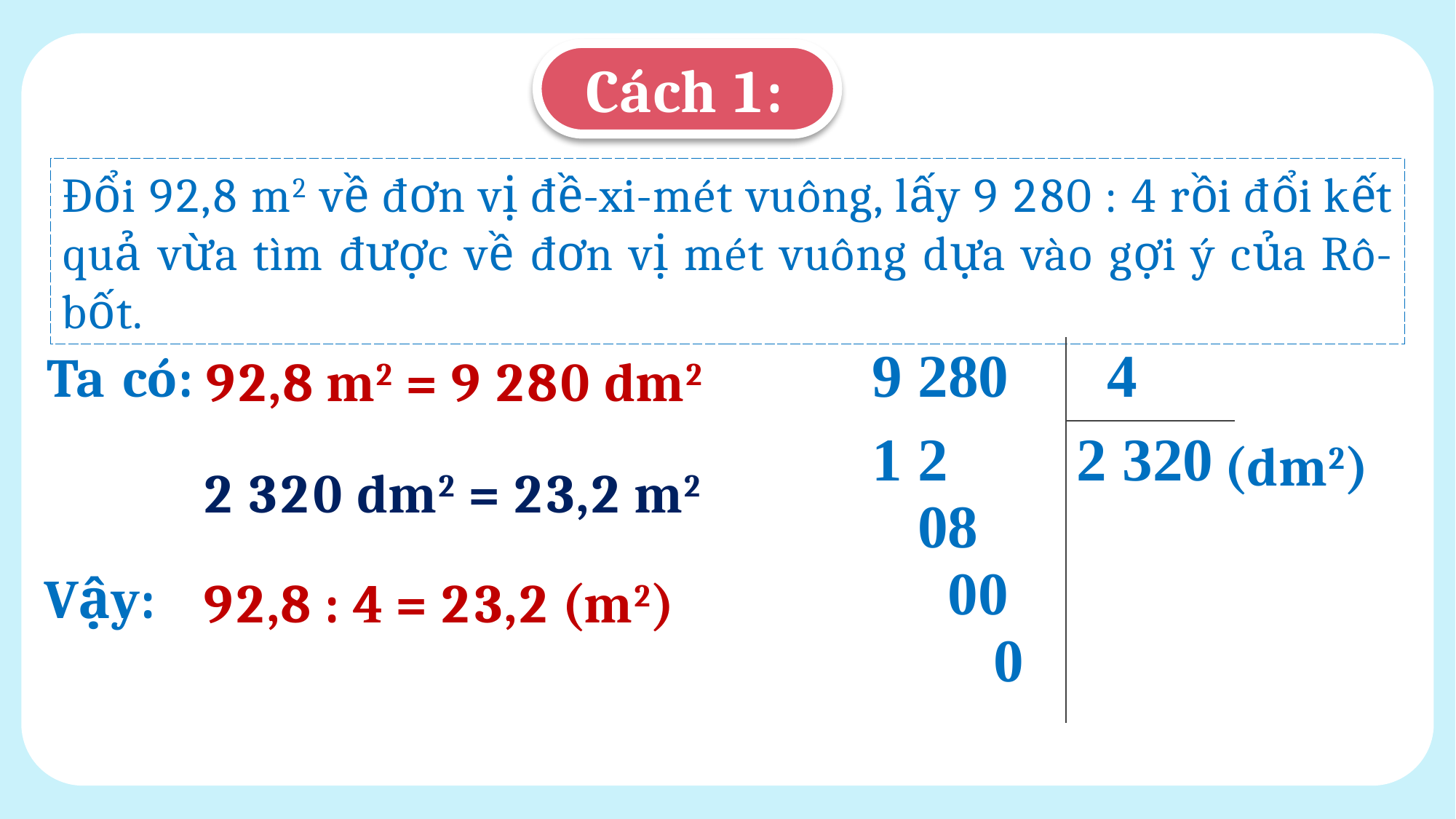

Cách 1:
Đổi 92,8 m2 về đơn vị đề-xi-mét vuông, lấy 9 280 : 4 rồi đổi kết quả vừa tìm được về đơn vị mét vuông dựa vào gợi ý của Rô-bốt.
Ta có:
| 9 280 | 4 |
| --- | --- |
| 1 2 08 00 0 | 2 320 |
(dm2)
92,8 m2 = 9 280 dm2
2 320 dm2 = 23,2 m2
Vậy:
92,8 : 4 = 23,2 (m2)